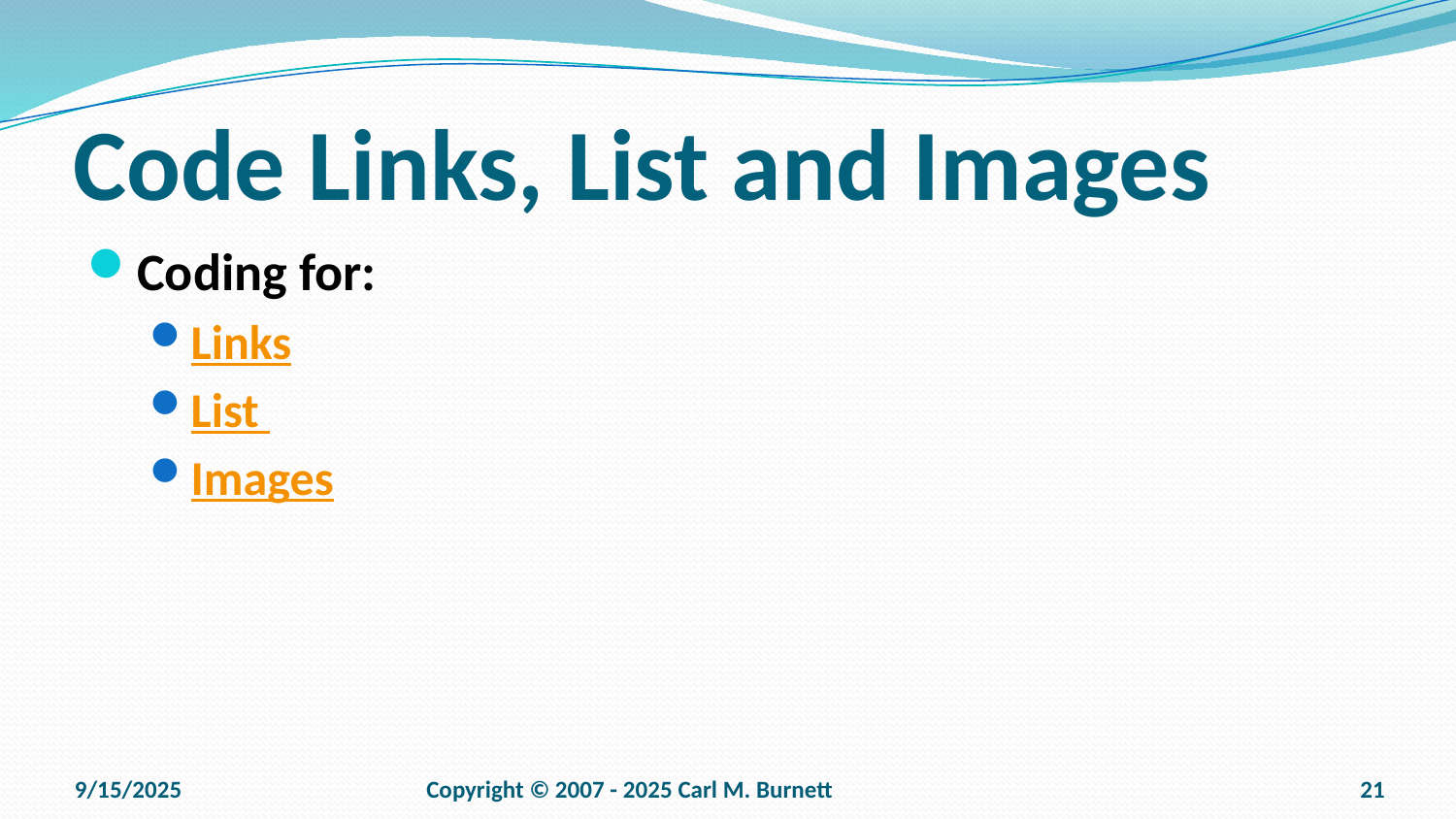

# Code Links, List and Images
Coding for:
Links
List
Images

9/15/2025
Copyright © 2007 - 2025 Carl M. Burnett
21